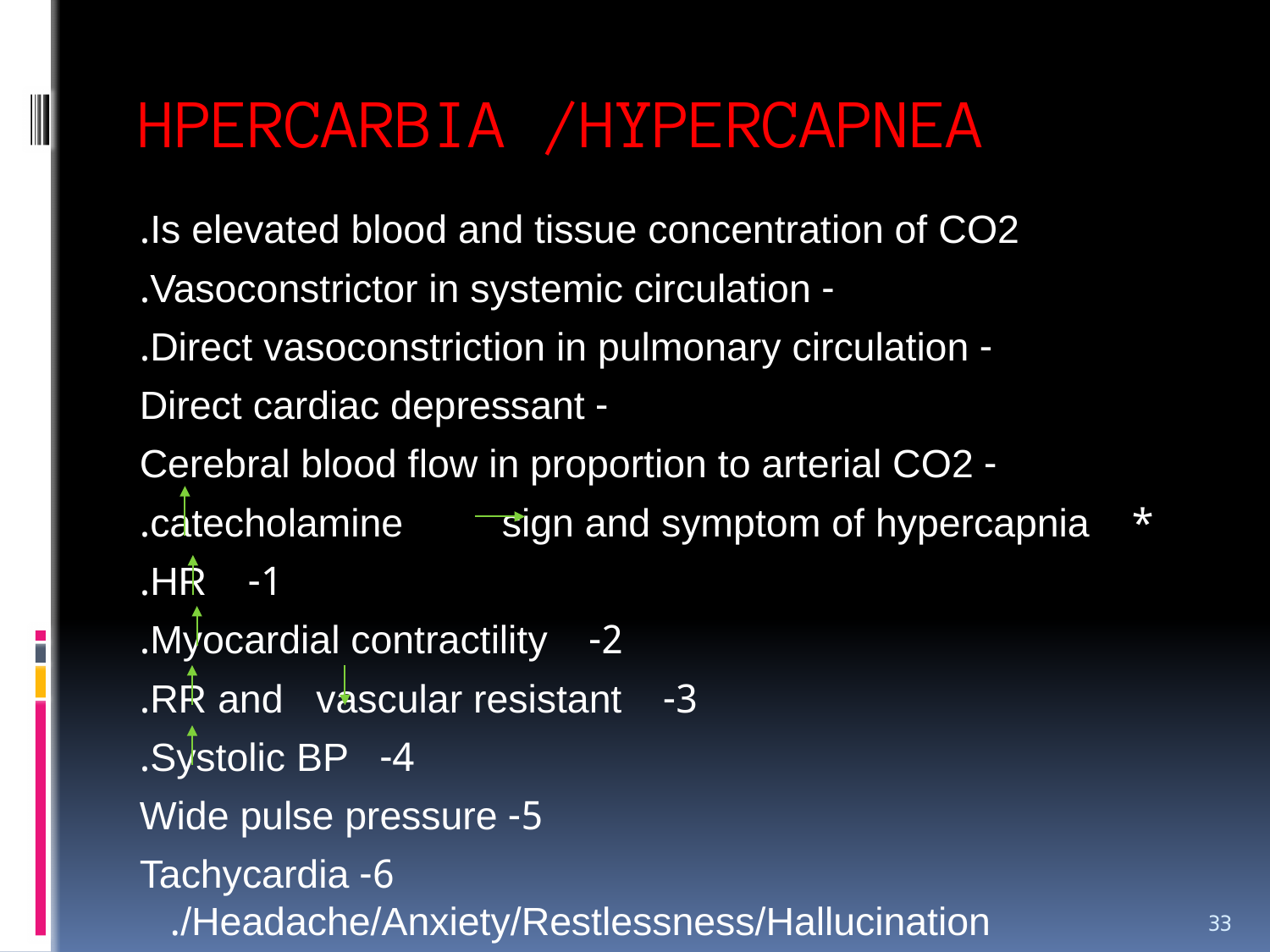

# HPERCARBIA /HYPERCAPNEA
Is elevated blood and tissue concentration of CO2.
- Vasoconstrictor in systemic circulation.
- Direct vasoconstriction in pulmonary circulation.
- Direct cardiac depressant
- Cerebral blood flow in proportion to arterial CO2
 *    catecholamine         sign and symptom of hypercapnia.
1-    HR.
2-    Myocardial contractility.
3-    RR and   vascular resistant.
4-   Systolic BP.
5- Wide pulse pressure
6- Tachycardia /Headache/Anxiety/Restlessness/Hallucination.
33